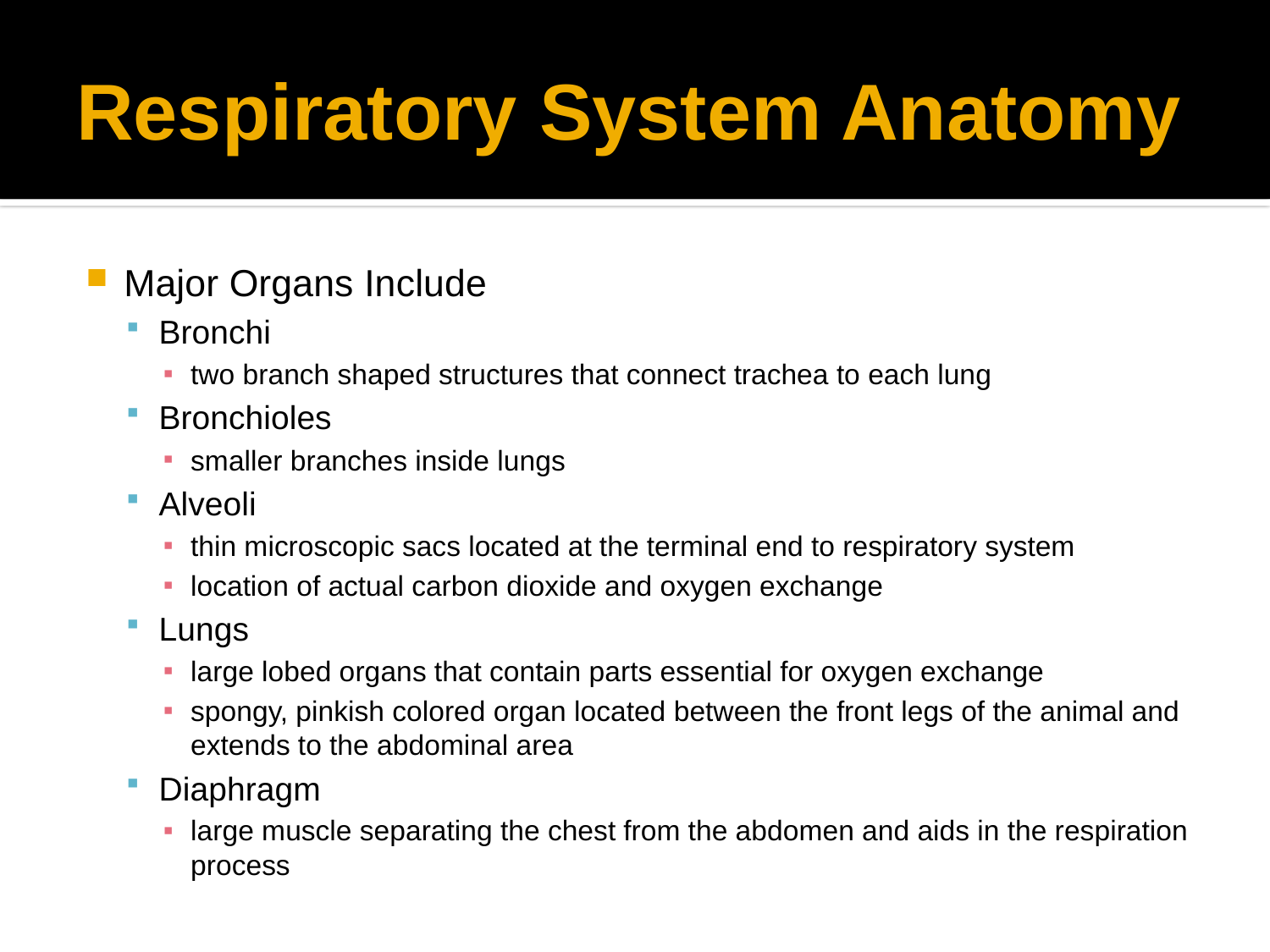

# Respiratory System Anatomy
Major Organs Include
Bronchi
two branch shaped structures that connect trachea to each lung
Bronchioles
smaller branches inside lungs
Alveoli
thin microscopic sacs located at the terminal end to respiratory system
location of actual carbon dioxide and oxygen exchange
Lungs
large lobed organs that contain parts essential for oxygen exchange
spongy, pinkish colored organ located between the front legs of the animal and extends to the abdominal area
Diaphragm
large muscle separating the chest from the abdomen and aids in the respiration process